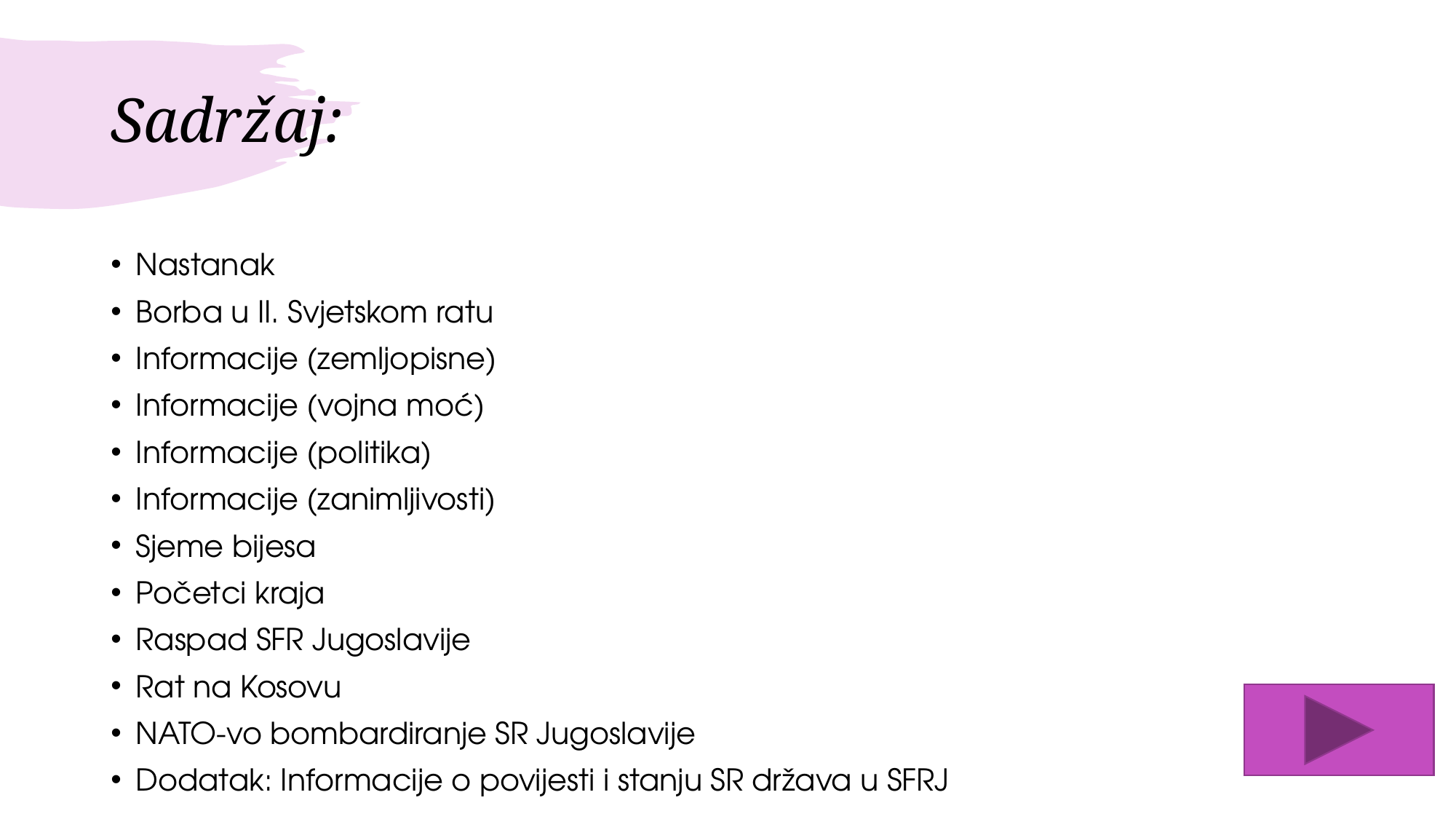

# Sadržaj:
Nastanak
Borba u II. Svjetskom ratu
Informacije (zemljopisne)
Informacije (vojna moć)
Informacije (politika)
Informacije (zanimljivosti)
Sjeme bijesa
Početci kraja
Raspad SFR Jugoslavije
Rat na Kosovu
NATO-vo bombardiranje SR Jugoslavije
Dodatak: Informacije o povijesti i stanju SR država u SFRJ